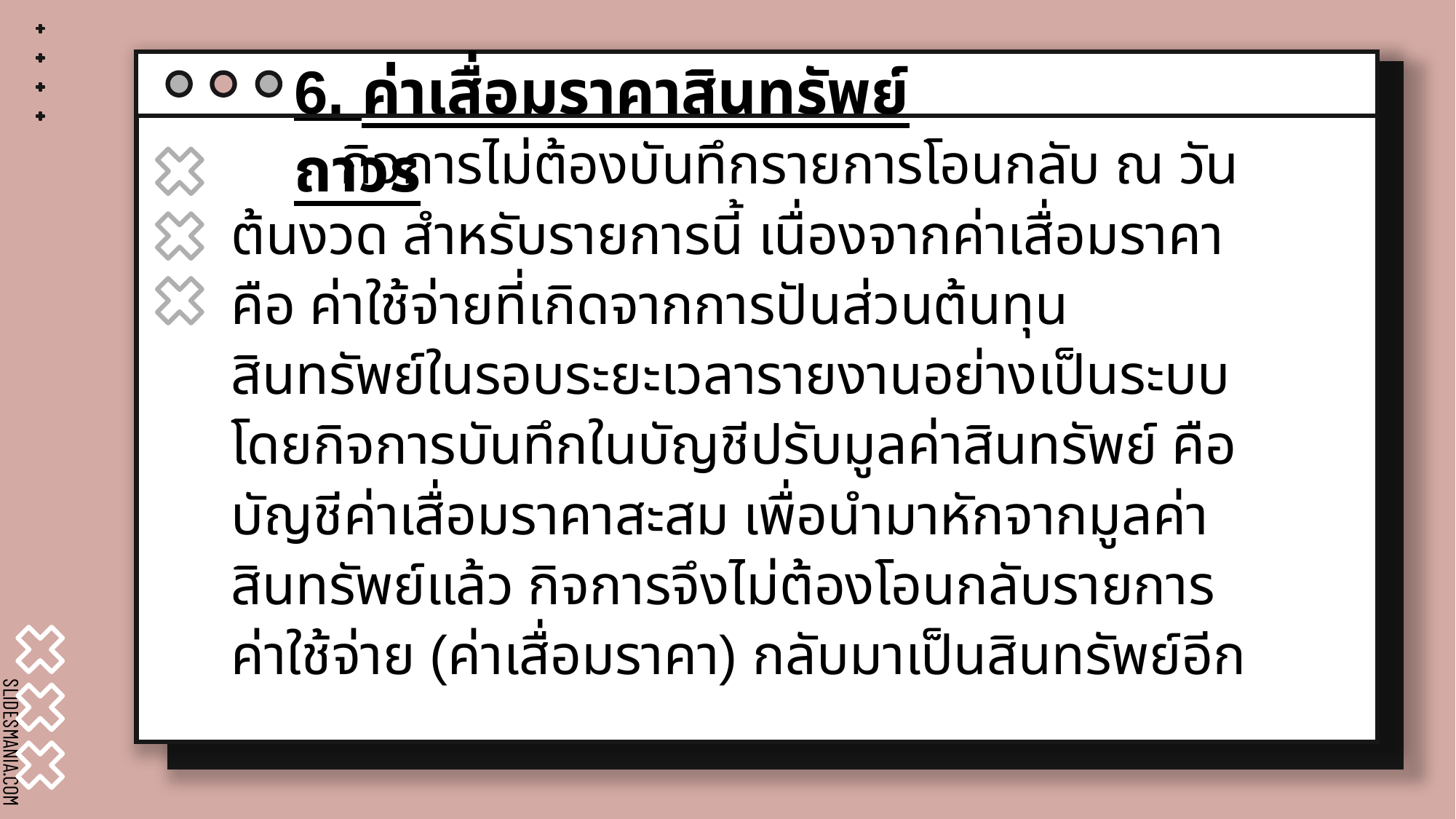

6. ค่าเสื่อมราคาสินทรัพย์ถาวร
	กิจการไม่ต้องบันทึกรายการโอนกลับ ณ วันต้นงวด สำหรับรายการนี้ เนื่องจากค่าเสื่อมราคา คือ ค่าใช้จ่ายที่เกิดจากการปันส่วนต้นทุนสินทรัพย์ในรอบระยะเวลารายงานอย่างเป็นระบบ โดยกิจการบันทึกในบัญชีปรับมูลค่าสินทรัพย์ คือ บัญชีค่าเสื่อมราคาสะสม เพื่อนำมาหักจากมูลค่าสินทรัพย์แล้ว กิจการจึงไม่ต้องโอนกลับรายการค่าใช้จ่าย (ค่าเสื่อมราคา) กลับมาเป็นสินทรัพย์อีก